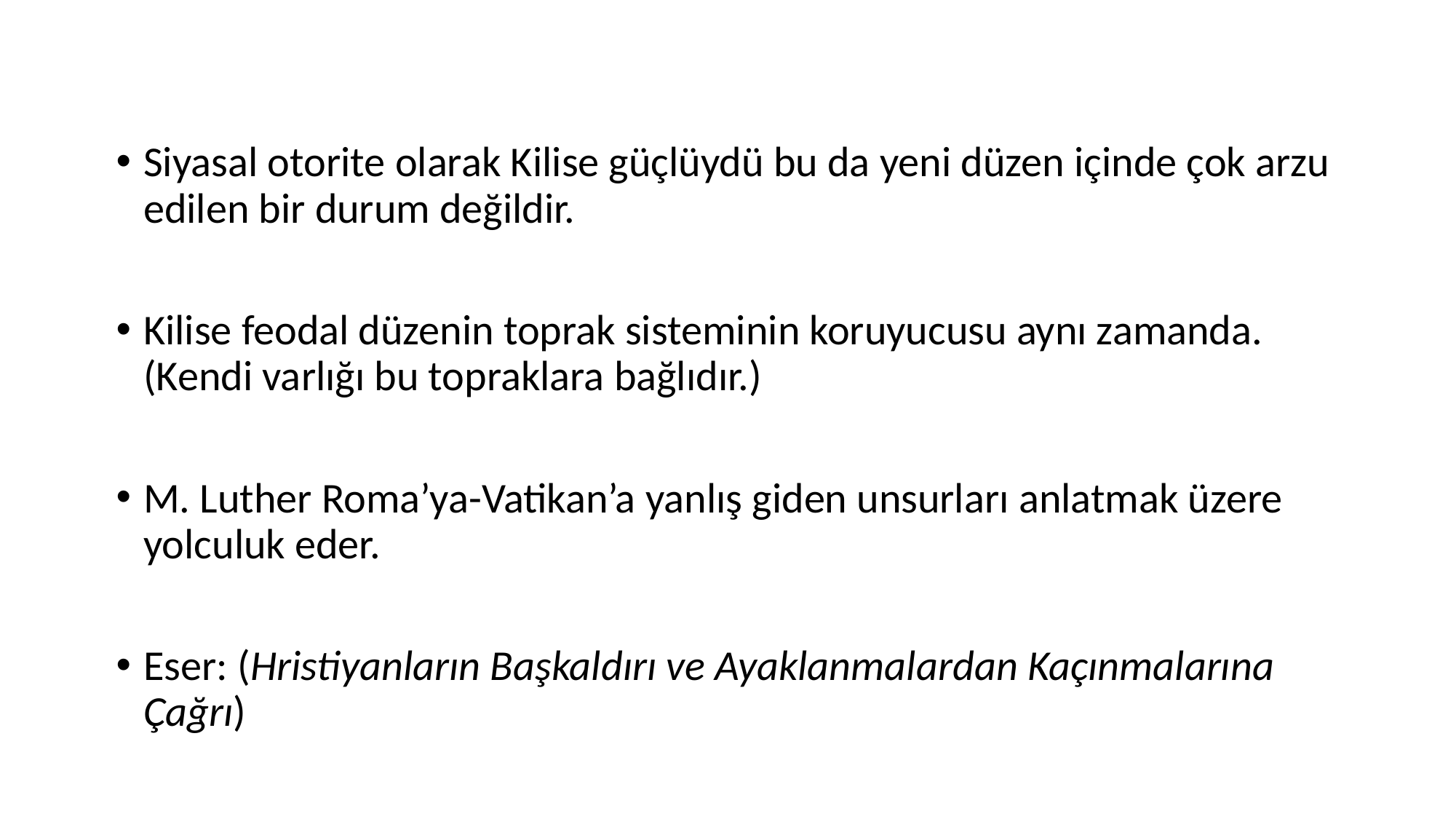

Siyasal otorite olarak Kilise güçlüydü bu da yeni düzen içinde çok arzu edilen bir durum değildir.

Kilise feodal düzenin toprak sisteminin koruyucusu aynı zamanda. (Kendi varlığı bu topraklara bağlıdır.)

M. Luther Roma’ya-Vatikan’a yanlış giden unsurları anlatmak üzere yolculuk eder.

Eser: (Hristiyanların Başkaldırı ve Ayaklanmalardan Kaçınmalarına Çağrı)